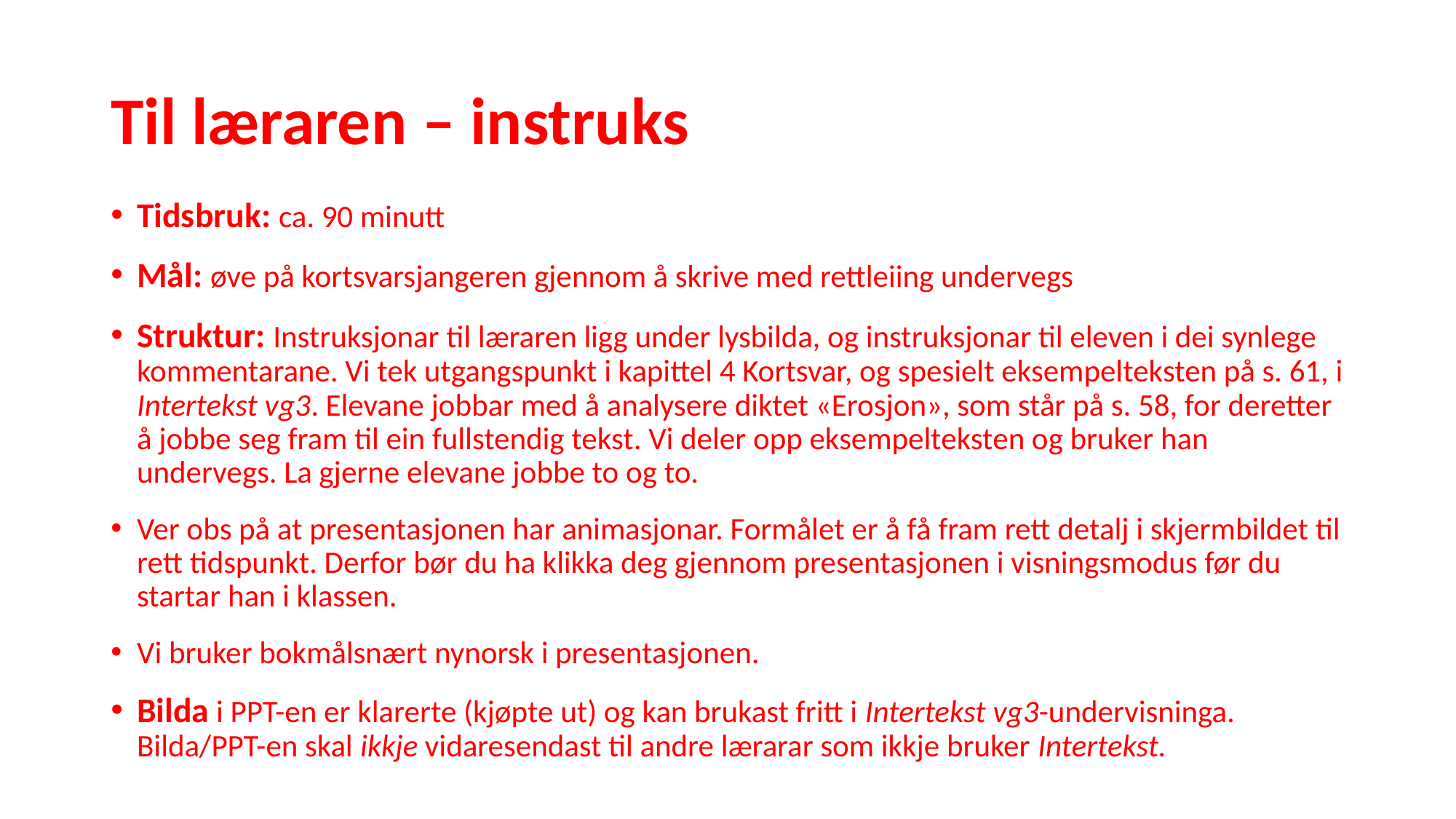

Til læraren – instruks
Tidsbruk: ca. 90 minutt
Mål: øve på kortsvarsjangeren gjennom å skrive med rettleiing undervegs
Struktur: Instruksjonar til læraren ligg under lysbilda, og instruksjonar til eleven i dei synlege kommentarane. Vi tek utgangspunkt i kapittel 4 Kortsvar, og spesielt eksempelteksten på s. 61, i Intertekst vg3. Elevane jobbar med å analysere diktet «Erosjon», som står på s. 58, for deretter å jobbe seg fram til ein fullstendig tekst. Vi deler opp eksempelteksten og bruker han undervegs. La gjerne elevane jobbe to og to.
Ver obs på at presentasjonen har animasjonar. Formålet er å få fram rett detalj i skjermbildet til rett tidspunkt. Derfor bør du ha klikka deg gjennom presentasjonen i visningsmodus før du startar han i klassen.
Vi bruker bokmålsnært nynorsk i presentasjonen.
Bilda i PPT-en er klarerte (kjøpte ut) og kan brukast fritt i Intertekst vg3-undervisninga. Bilda/PPT-en skal ikkje vidaresendast til andre lærarar som ikkje bruker Intertekst.